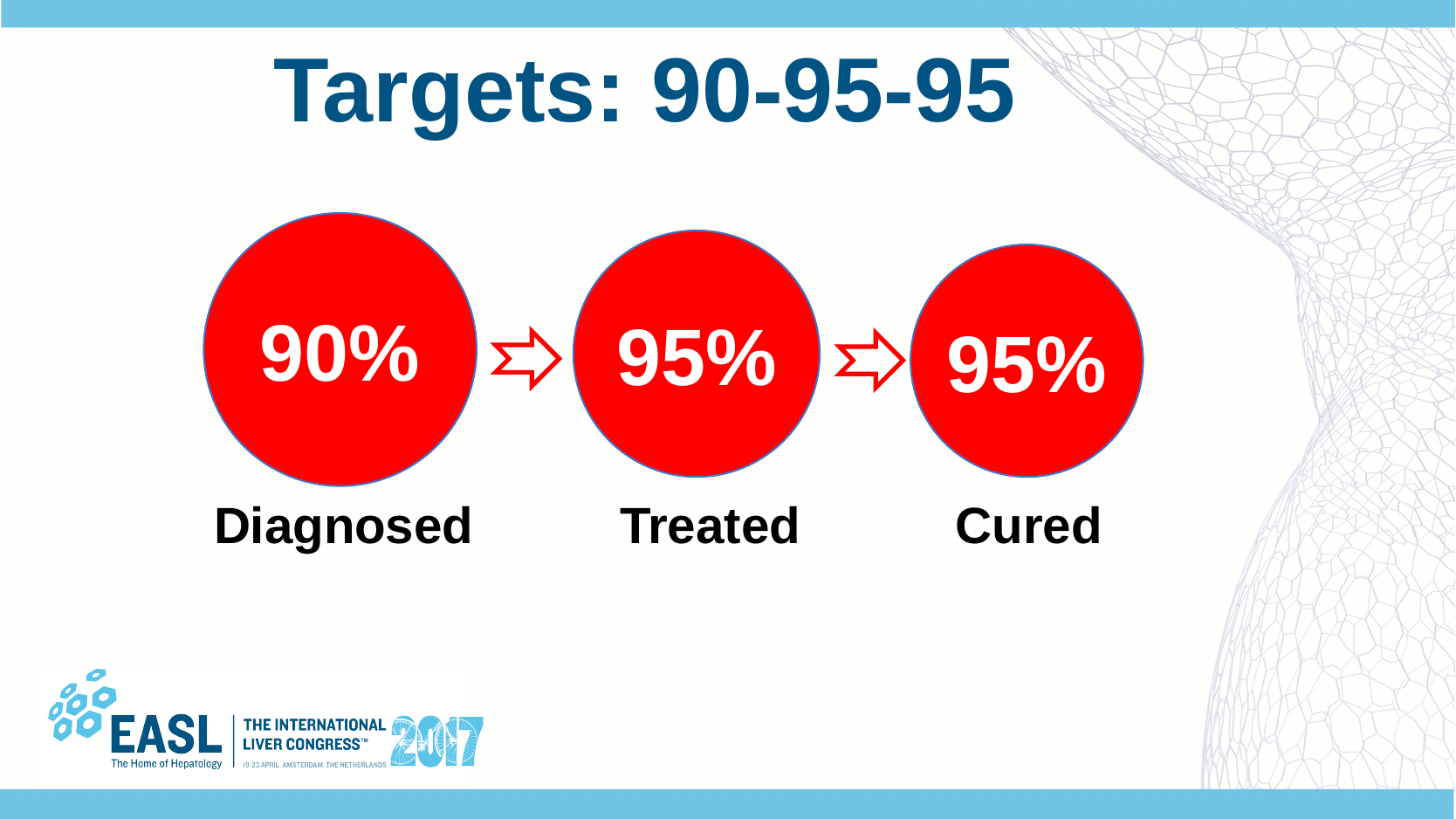

# Targets: 90-95-95
90%
95%
95%

Diagnosed
Treated
Cured